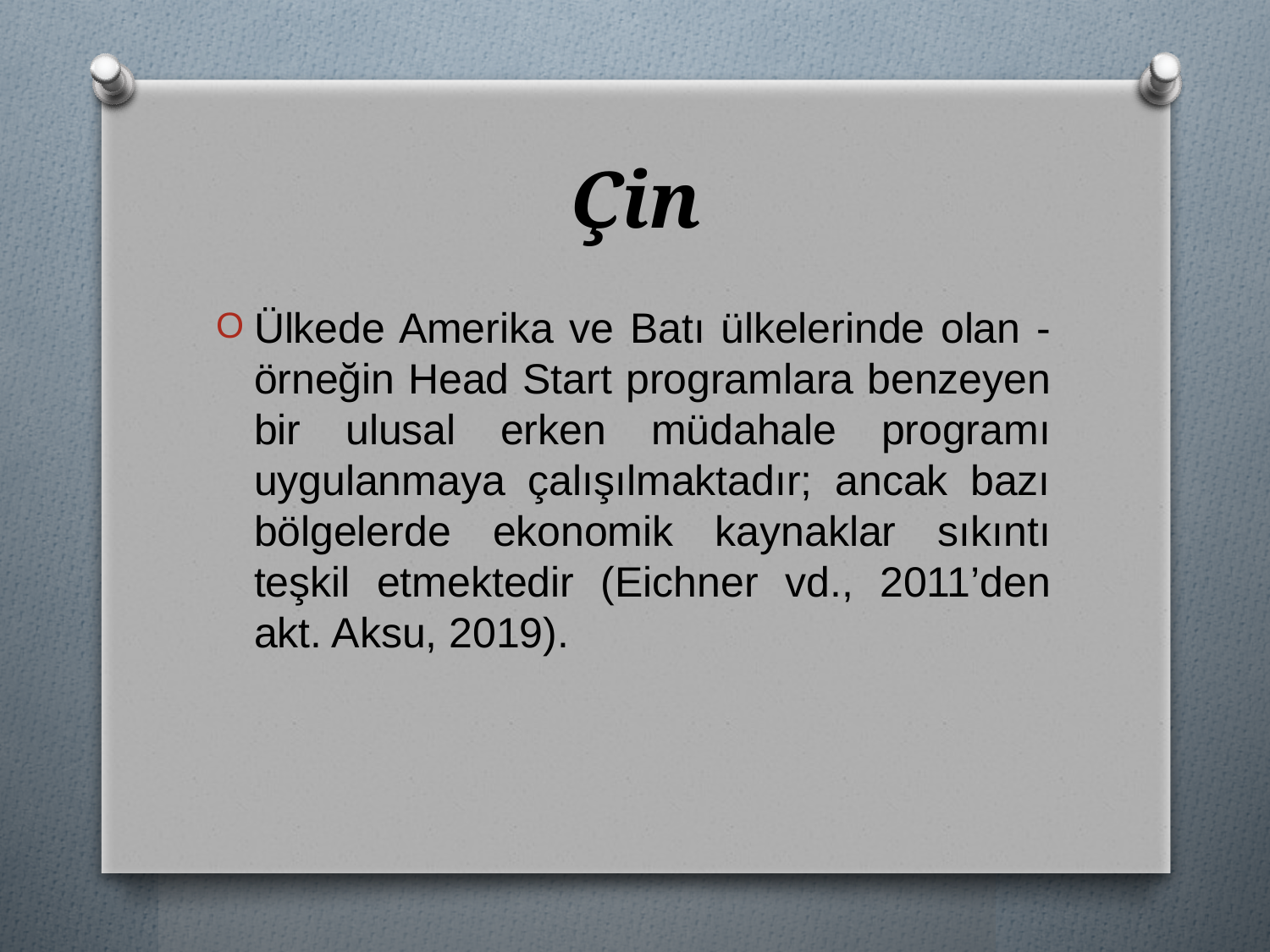

# Çin
Ülkede Amerika ve Batı ülkelerinde olan -örneğin Head Start programlara benzeyen bir ulusal erken müdahale programı uygulanmaya çalışılmaktadır; ancak bazı bölgelerde ekonomik kaynaklar sıkıntı teşkil etmektedir (Eichner vd., 2011’den akt. Aksu, 2019).